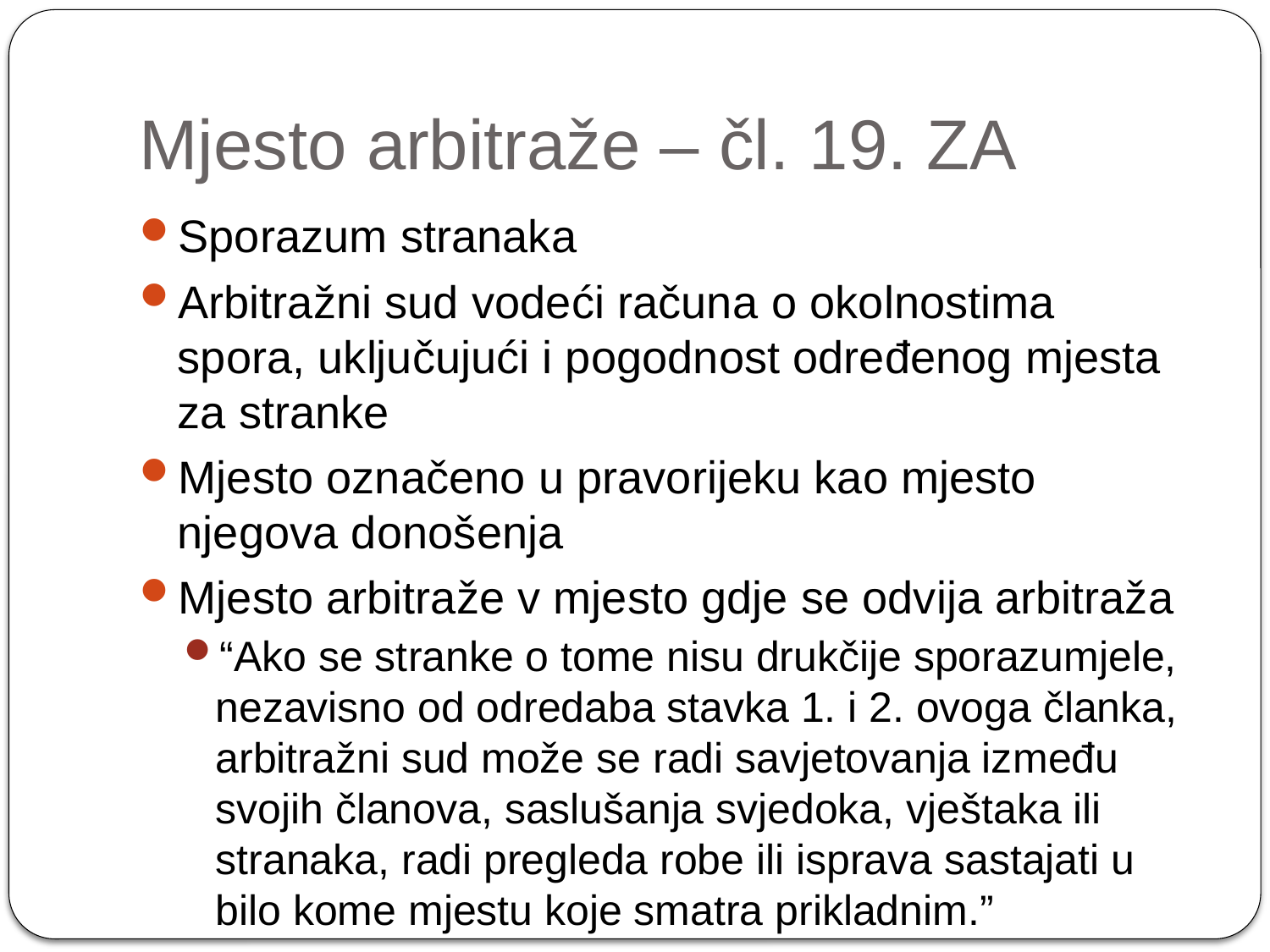

# Mjesto arbitraže – čl. 19. ZA
Sporazum stranaka
Arbitražni sud vodeći računa o okolnostima spora, uključujući i pogodnost određenog mjesta za stranke
Mjesto označeno u pravorijeku kao mjesto njegova donošenja
Mjesto arbitraže v mjesto gdje se odvija arbitraža
“Ako se stranke o tome nisu drukčije sporazumjele, nezavisno od odredaba stavka 1. i 2. ovoga članka, arbitražni sud može se radi savjetovanja iz­među svojih članova, saslušanja svjedoka, vještaka ili stranaka, radi pregleda robe ili isprava sastajati u bilo kome mjestu koje smatra prikladnim.”